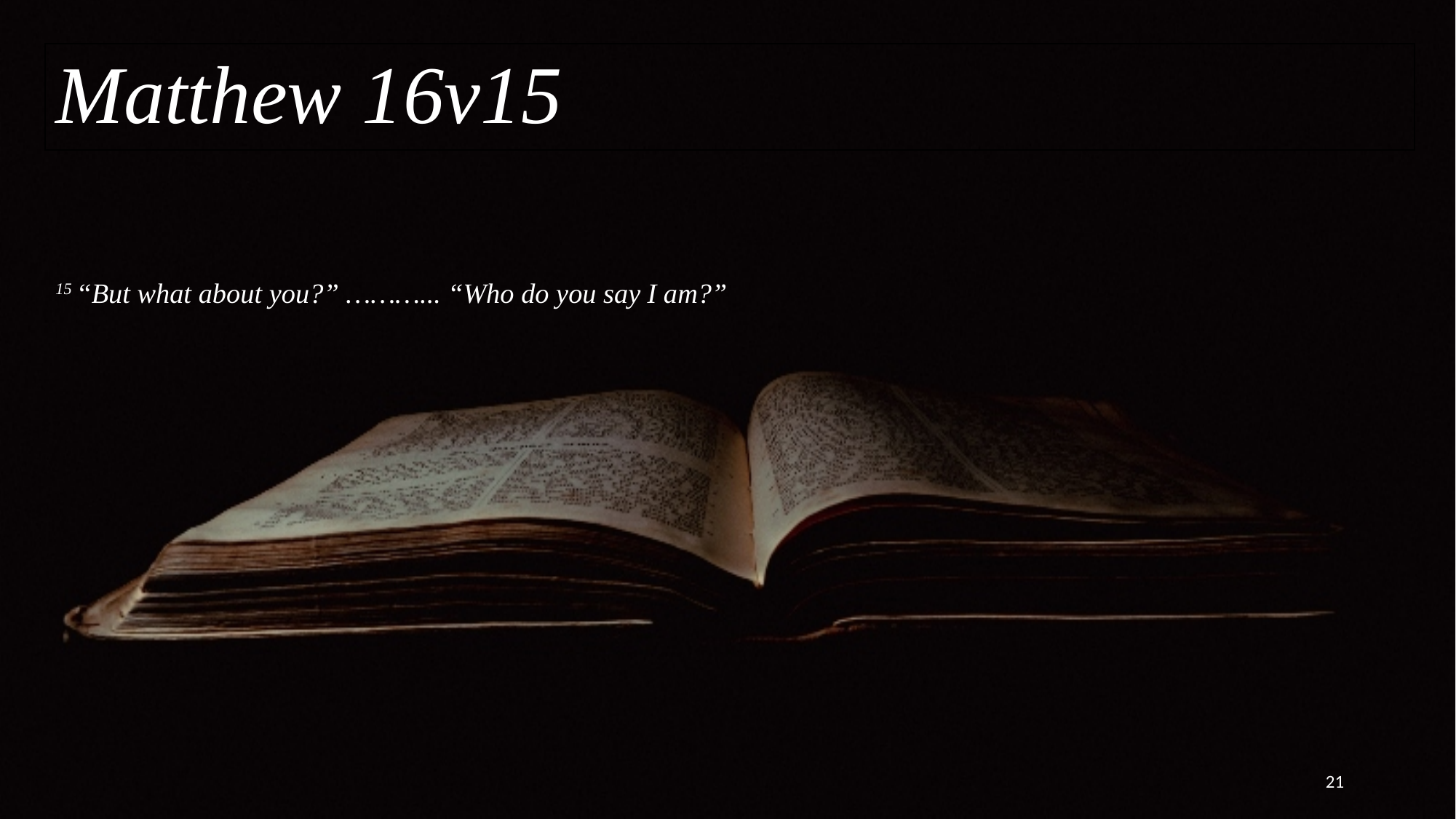

Matthew 16v15
# 15 “But what about you?” ………... “Who do you say I am?”
21